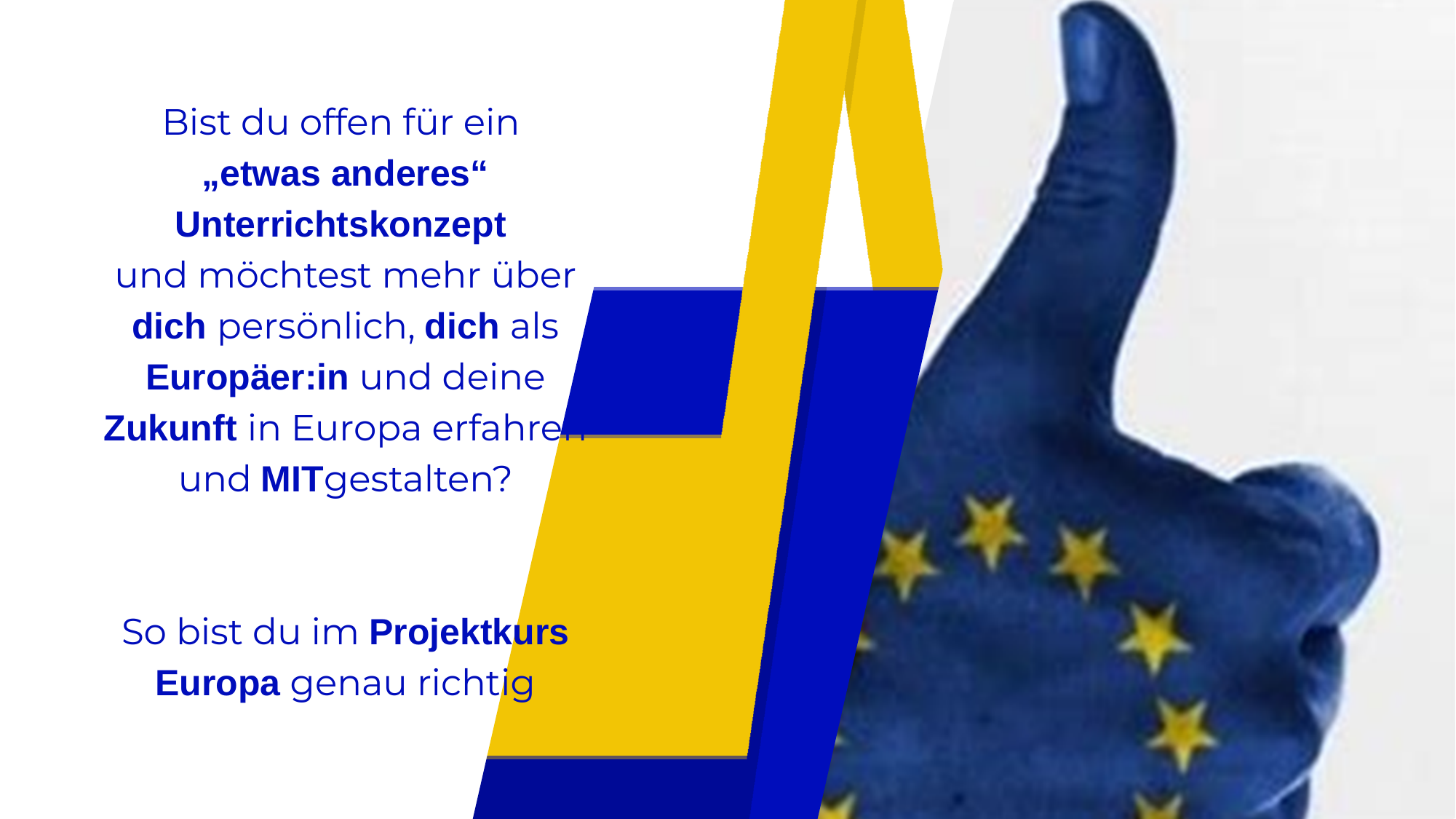

Bist du offen für ein
„etwas anderes“ Unterrichtskonzept
und möchtest mehr über dich persönlich, dich als Europäer:in und deine Zukunft in Europa erfahren und MITgestalten?

So bist du im Projektkurs Europa genau richtig